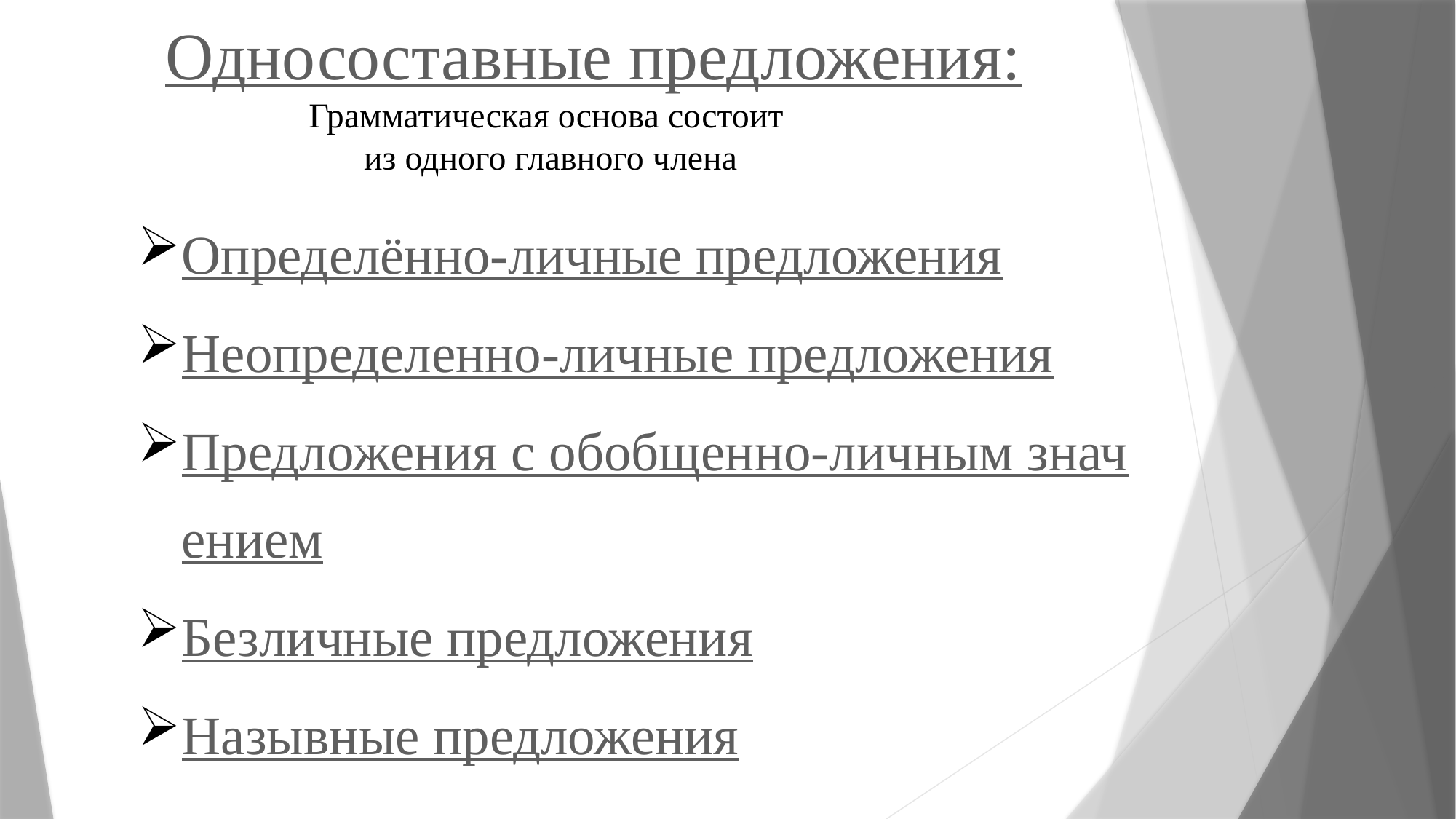

# Односоставные предложения:
Грамматическая основа состоит
из одного главного члена
Определённо-личные предложения
Неопределенно-личные предложения
Предложения с обобщенно-личным значением
Безличные предложения
Назывные предложения